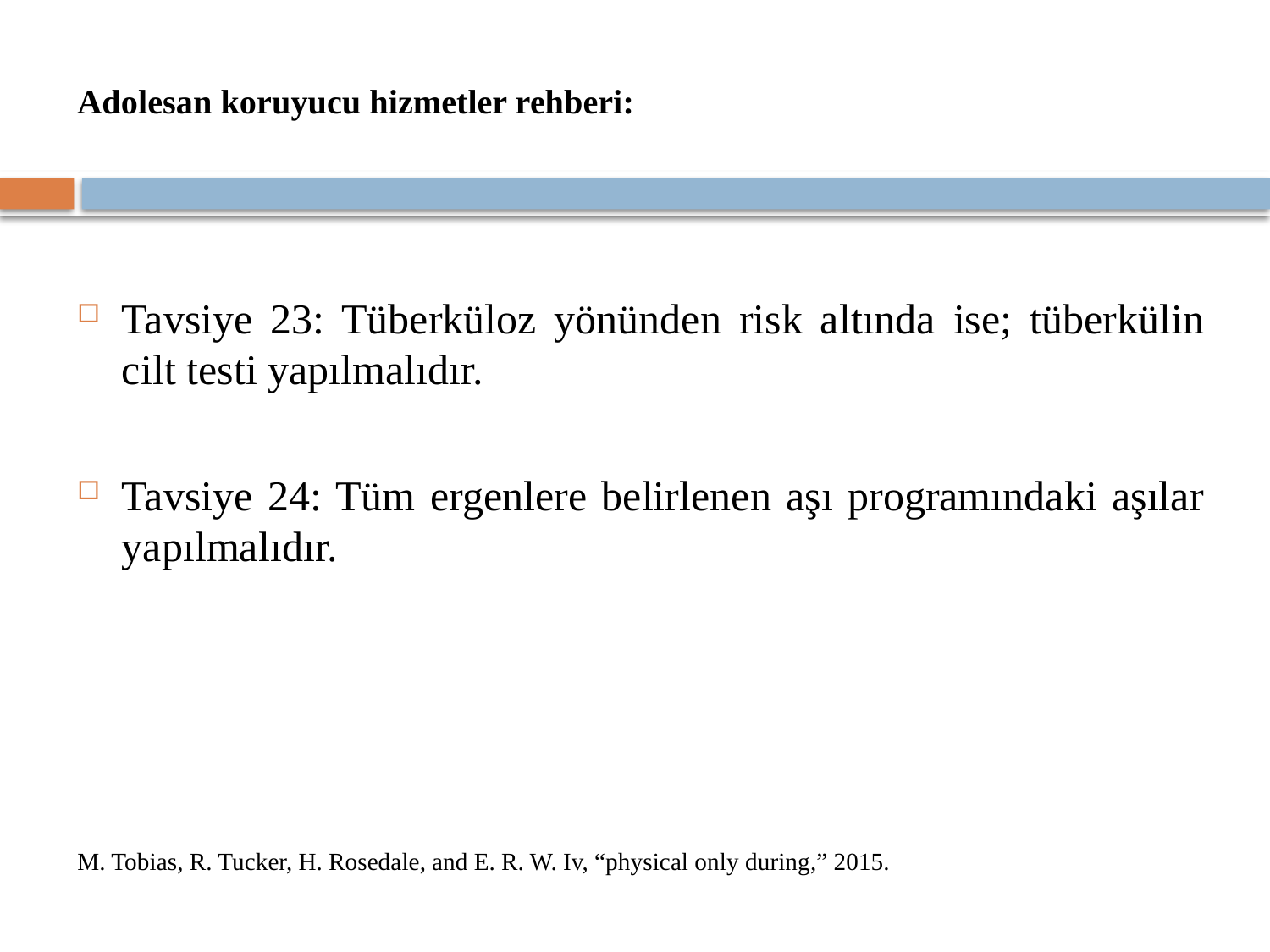

# Adolesan koruyucu hizmetler rehberi:

Tavsiye 23: Tüberküloz yönünden risk altında ise; tüberkülin cilt testi yapılmalıdır.

Tavsiye 24: Tüm ergenlere belirlenen aşı programındaki aşılar yapılmalıdır.

M. Tobias, R. Tucker, H. Rosedale, and E. R. W. Iv, “physical only during,” 2015.